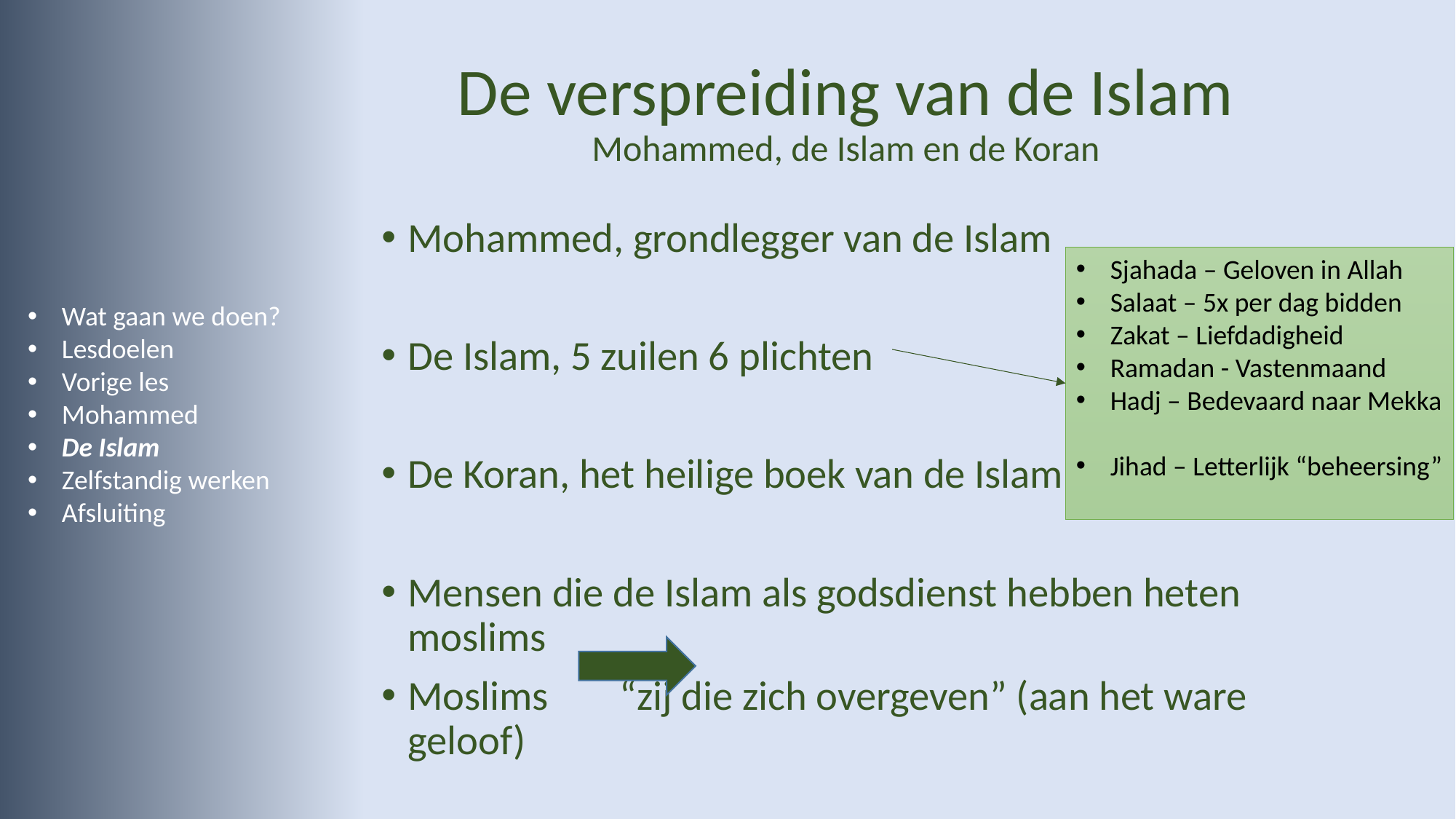

De verspreiding van de Islam
Mohammed, de Islam en de Koran
Mohammed, grondlegger van de Islam

De Islam, 5 zuilen 6 plichten

De Koran, het heilige boek van de Islam

Mensen die de Islam als godsdienst hebben heten moslims
Moslims 		“zij die zich overgeven” (aan het ware geloof)
Sjahada – Geloven in Allah
Salaat – 5x per dag bidden
Zakat – Liefdadigheid
Ramadan - Vastenmaand
Hadj – Bedevaard naar Mekka

Jihad – Letterlijk “beheersing”

Wat gaan we doen?
Lesdoelen
Vorige les
Mohammed
De Islam
Zelfstandig werken
Afsluiting